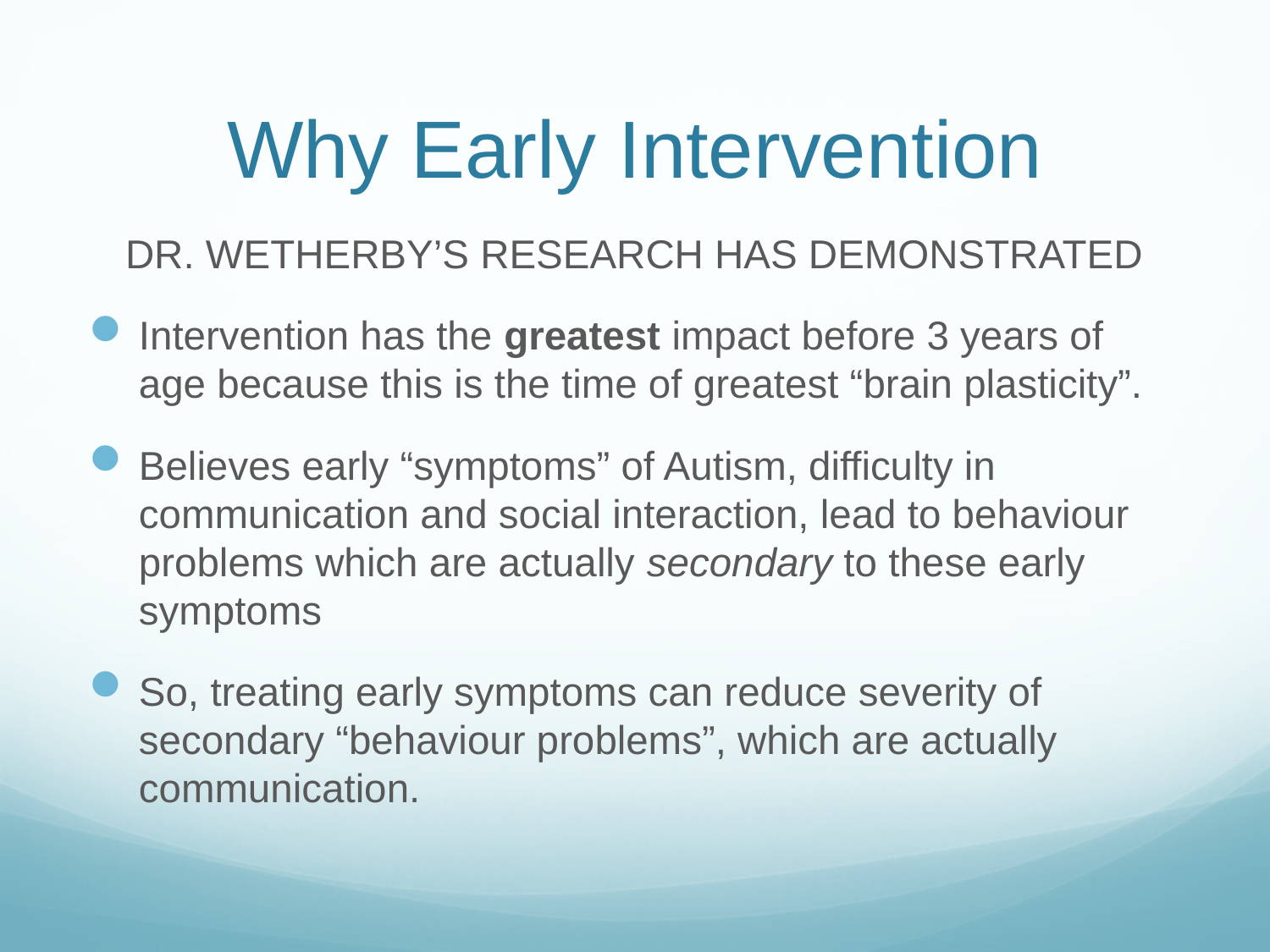

# Why Early Intervention
Dr. Wetherby’s research has demonstrated
Intervention has the greatest impact before 3 years of age because this is the time of greatest “brain plasticity”.
Believes early “symptoms” of Autism, difficulty in communication and social interaction, lead to behaviour problems which are actually secondary to these early symptoms
So, treating early symptoms can reduce severity of secondary “behaviour problems”, which are actually communication.